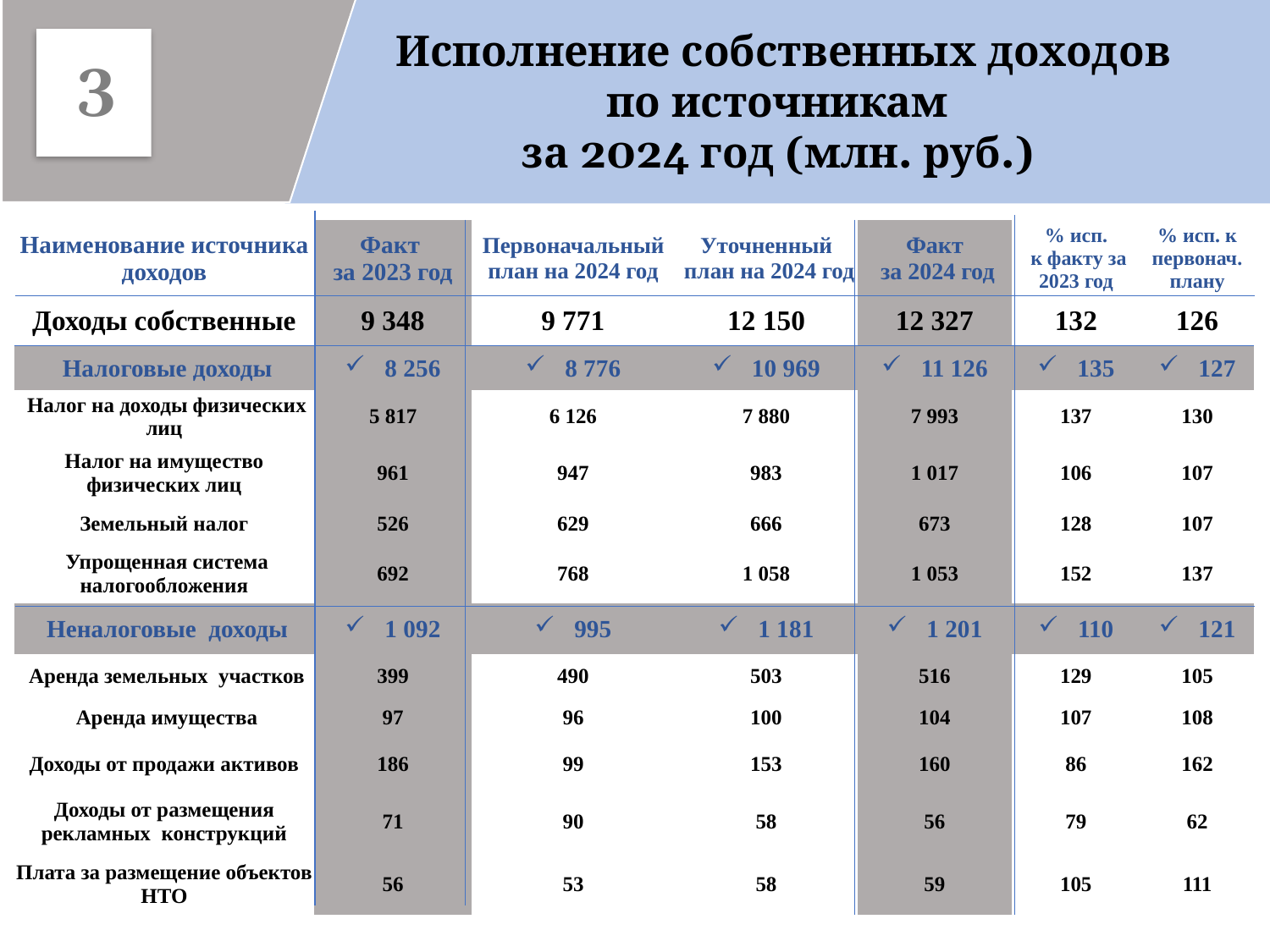

Исполнение собственных доходов
по источникам
за 2024 год (млн. руб.)

3
| Наименование источника доходов | Факт за 2023 год | Первоначальный план на 2024 год | Уточненный план на 2024 год | Факт за 2024 год | % исп. к факту за 2023 год | % исп. к первонач. плану |
| --- | --- | --- | --- | --- | --- | --- |
| Доходы собственные | 9 348 | 9 771 | 12 150 | 12 327 | 132 | 126 |
| Налоговые доходы | 8 256 | 8 776 | 10 969 | 11 126 | 135 | 127 |
| Налог на доходы физических лиц | 5 817 | 6 126 | 7 880 | 7 993 | 137 | 130 |
| Налог на имущество физических лиц | 961 | 947 | 983 | 1 017 | 106 | 107 |
| Земельный налог | 526 | 629 | 666 | 673 | 128 | 107 |
| Упрощенная система налогообложения | 692 | 768 | 1 058 | 1 053 | 152 | 137 |
| Неналоговые доходы | 1 092 | 995 | 1 181 | 1 201 | 110 | 121 |
| Аренда земельных участков | 399 | 490 | 503 | 516 | 129 | 105 |
| Аренда имущества | 97 | 96 | 100 | 104 | 107 | 108 |
| Доходы от продажи активов | 186 | 99 | 153 | 160 | 86 | 162 |
| Доходы от размещения рекламных конструкций | 71 | 90 | 58 | 56 | 79 | 62 |
| Плата за размещение объектов НТО | 56 | 53 | 58 | 59 | 105 | 111 |